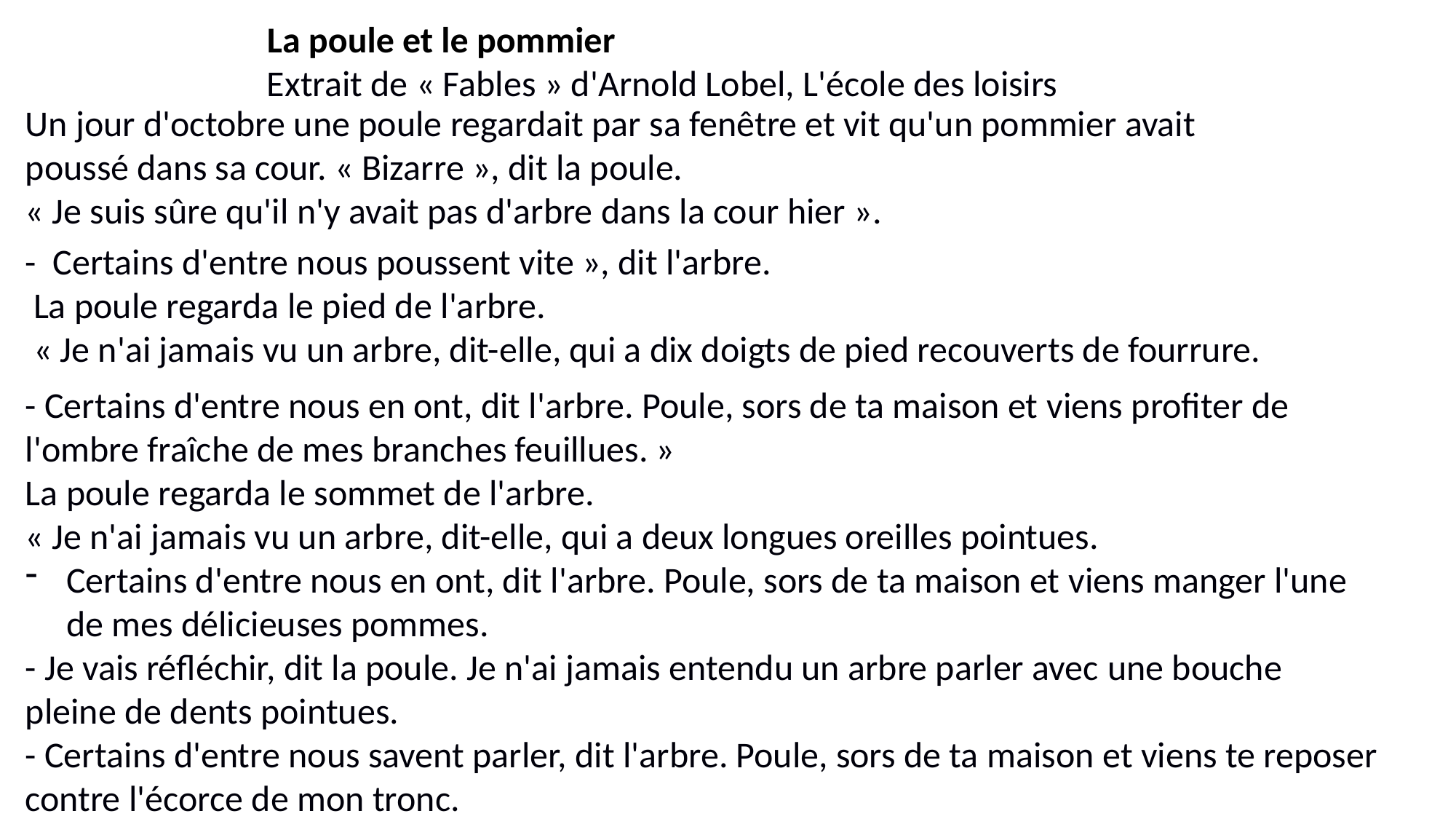

La poule et le pommier
Extrait de « Fables » d'Arnold Lobel, L'école des loisirs
Un jour d'octobre une poule regardait par sa fenêtre et vit qu'un pommier avait
poussé dans sa cour. « Bizarre », dit la poule.
« Je suis sûre qu'il n'y avait pas d'arbre dans la cour hier ».
-  Certains d'entre nous poussent vite », dit l'arbre.
 La poule regarda le pied de l'arbre.
 « Je n'ai jamais vu un arbre, dit-elle, qui a dix doigts de pied recouverts de fourrure.
- Certains d'entre nous en ont, dit l'arbre. Poule, sors de ta maison et viens profiter de l'ombre fraîche de mes branches feuillues. »
La poule regarda le sommet de l'arbre.
« Je n'ai jamais vu un arbre, dit-elle, qui a deux longues oreilles pointues.
Certains d'entre nous en ont, dit l'arbre. Poule, sors de ta maison et viens manger l'une de mes délicieuses pommes.
- Je vais réfléchir, dit la poule. Je n'ai jamais entendu un arbre parler avec une bouche pleine de dents pointues.
- Certains d'entre nous savent parler, dit l'arbre. Poule, sors de ta maison et viens te reposer contre l'écorce de mon tronc.